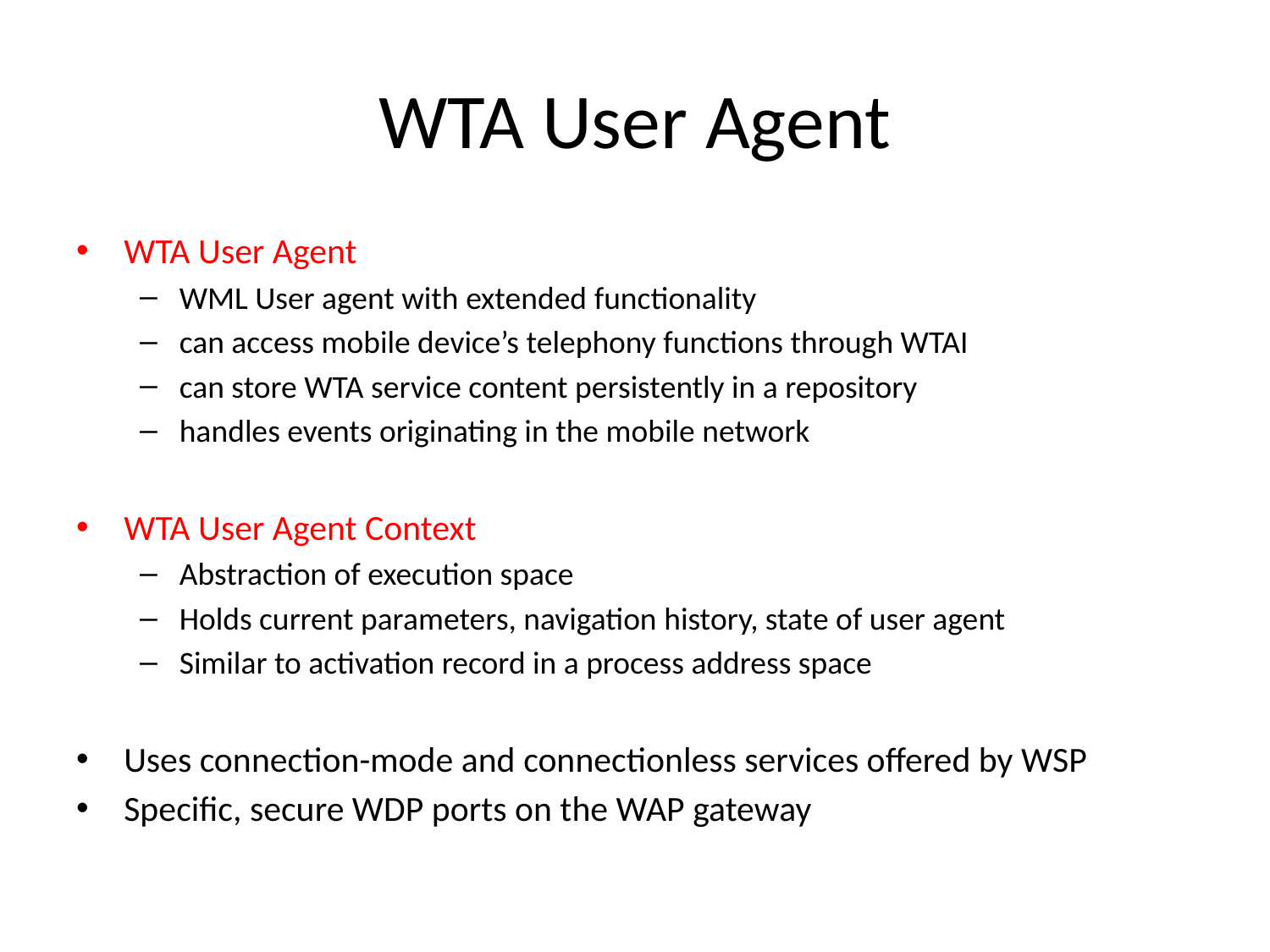

# WTA User Agent
WTA User Agent
WML User agent with extended functionality
can access mobile device’s telephony functions through WTAI
can store WTA service content persistently in a repository
handles events originating in the mobile network

WTA User Agent Context
Abstraction of execution space
Holds current parameters, navigation history, state of user agent
Similar to activation record in a process address space

Uses connection-mode and connectionless services offered by WSP
Specific, secure WDP ports on the WAP gateway